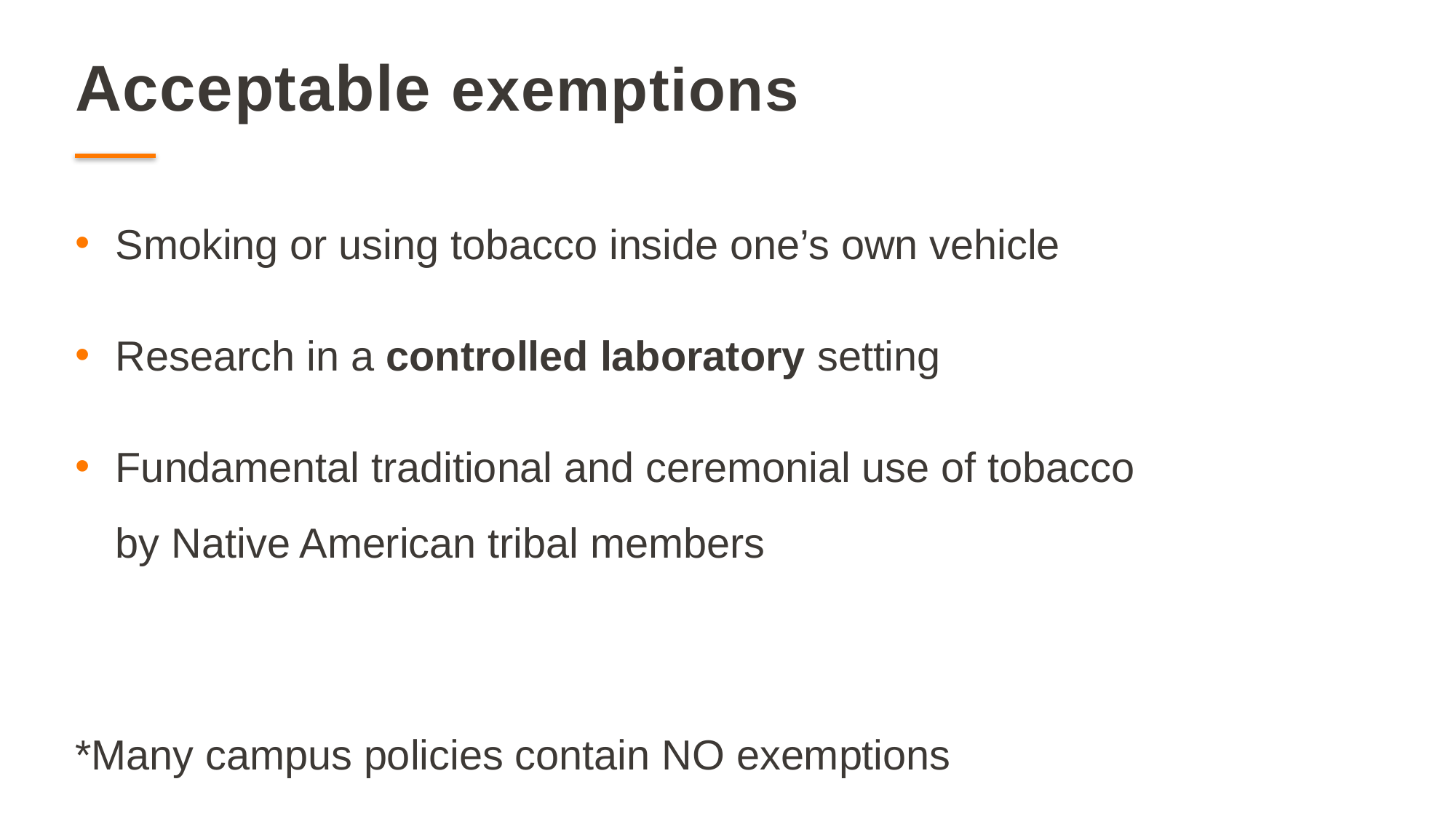

# Acceptable exemptions
Smoking or using tobacco inside one’s own vehicle
Research in a controlled laboratory setting
Fundamental traditional and ceremonial use of tobacco by Native American tribal members

*Many campus policies contain NO exemptions